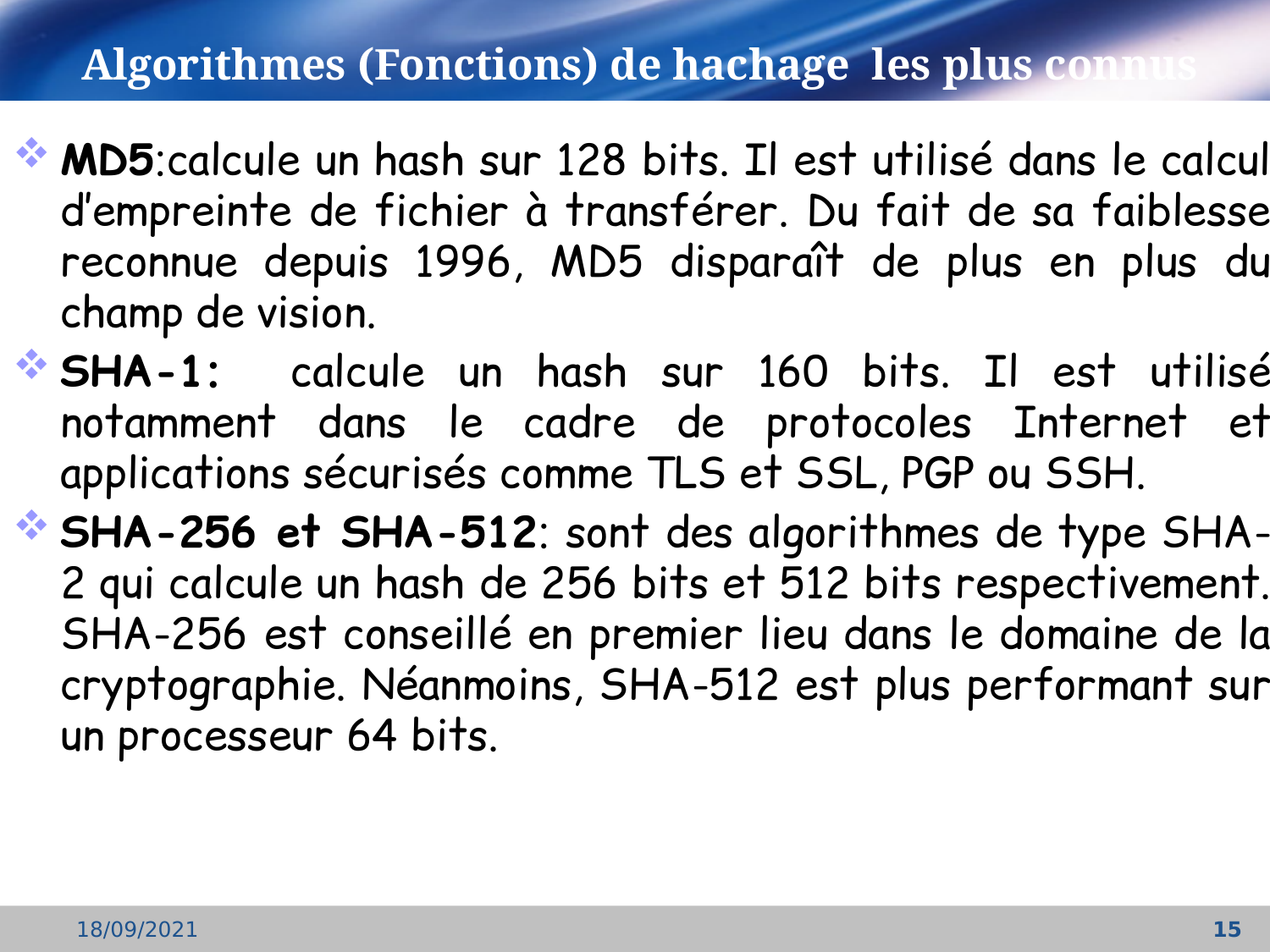

# Algorithmes (Fonctions) de hachage  les plus connus
MD5:calcule un hash sur 128 bits. Il est utilisé dans le calcul d’empreinte de fichier à transférer. Du fait de sa faiblesse reconnue depuis 1996, MD5 disparaît de plus en plus du champ de vision.
SHA-1:  calcule un hash sur 160 bits. Il est utilisé notamment dans le cadre de protocoles Internet et applications sécurisés comme TLS et SSL, PGP ou SSH.
SHA-256 et SHA-512: sont des algorithmes de type SHA-2 qui calcule un hash de 256 bits et 512 bits respectivement. SHA-256 est conseillé en premier lieu dans le domaine de la cryptographie. Néanmoins, SHA-512 est plus performant sur un processeur 64 bits.
18/09/2021
15